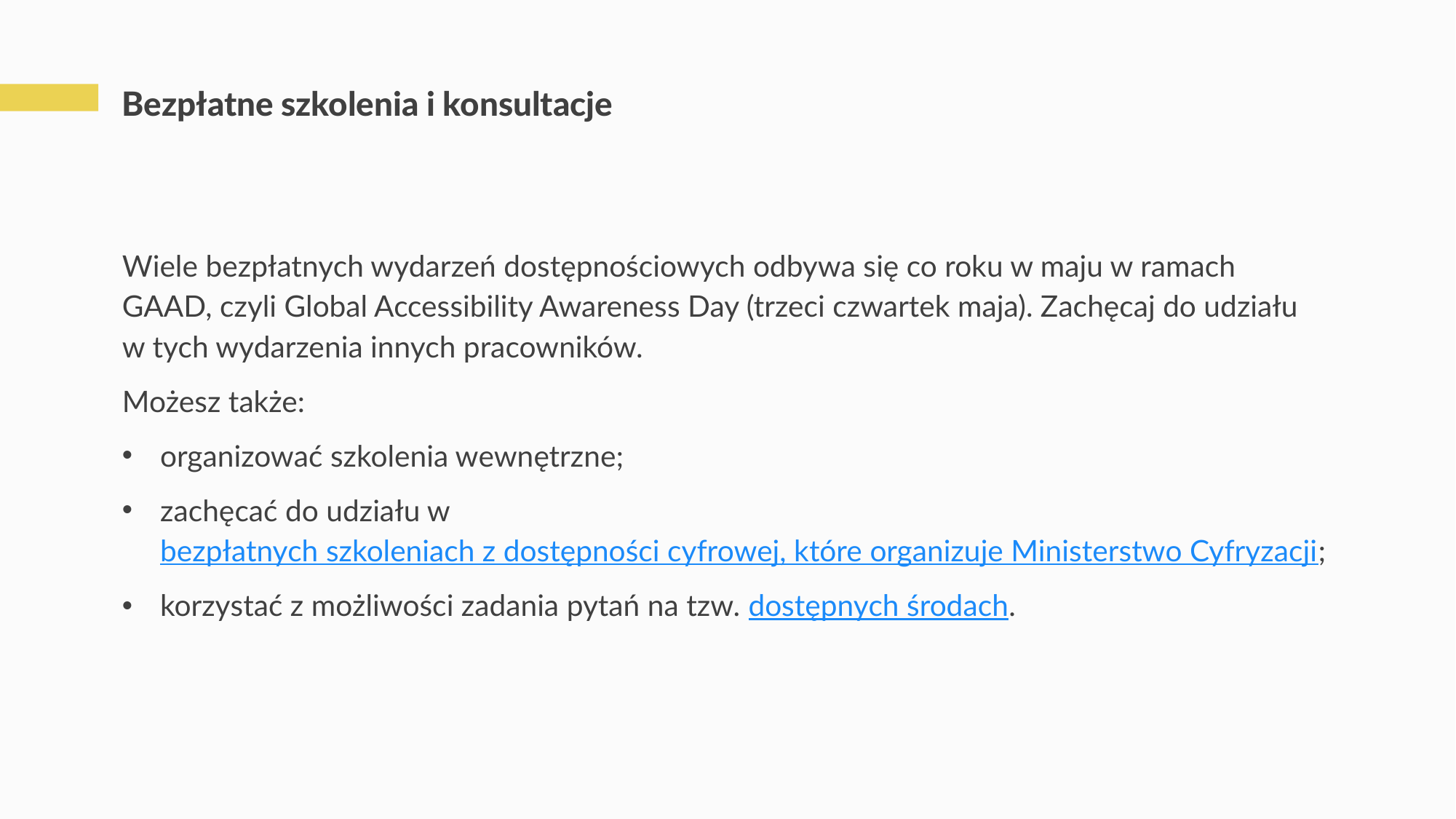

# Bezpłatne szkolenia i konsultacje
Wiele bezpłatnych wydarzeń dostępnościowych odbywa się co roku w maju w ramach GAAD, czyli Global Accessibility Awareness Day (trzeci czwartek maja). Zachęcaj do udziału w tych wydarzenia innych pracowników.
Możesz także:
organizować szkolenia wewnętrzne;
zachęcać do udziału w bezpłatnych szkoleniach z dostępności cyfrowej, które organizuje Ministerstwo Cyfryzacji;
korzystać z możliwości zadania pytań na tzw. dostępnych środach.